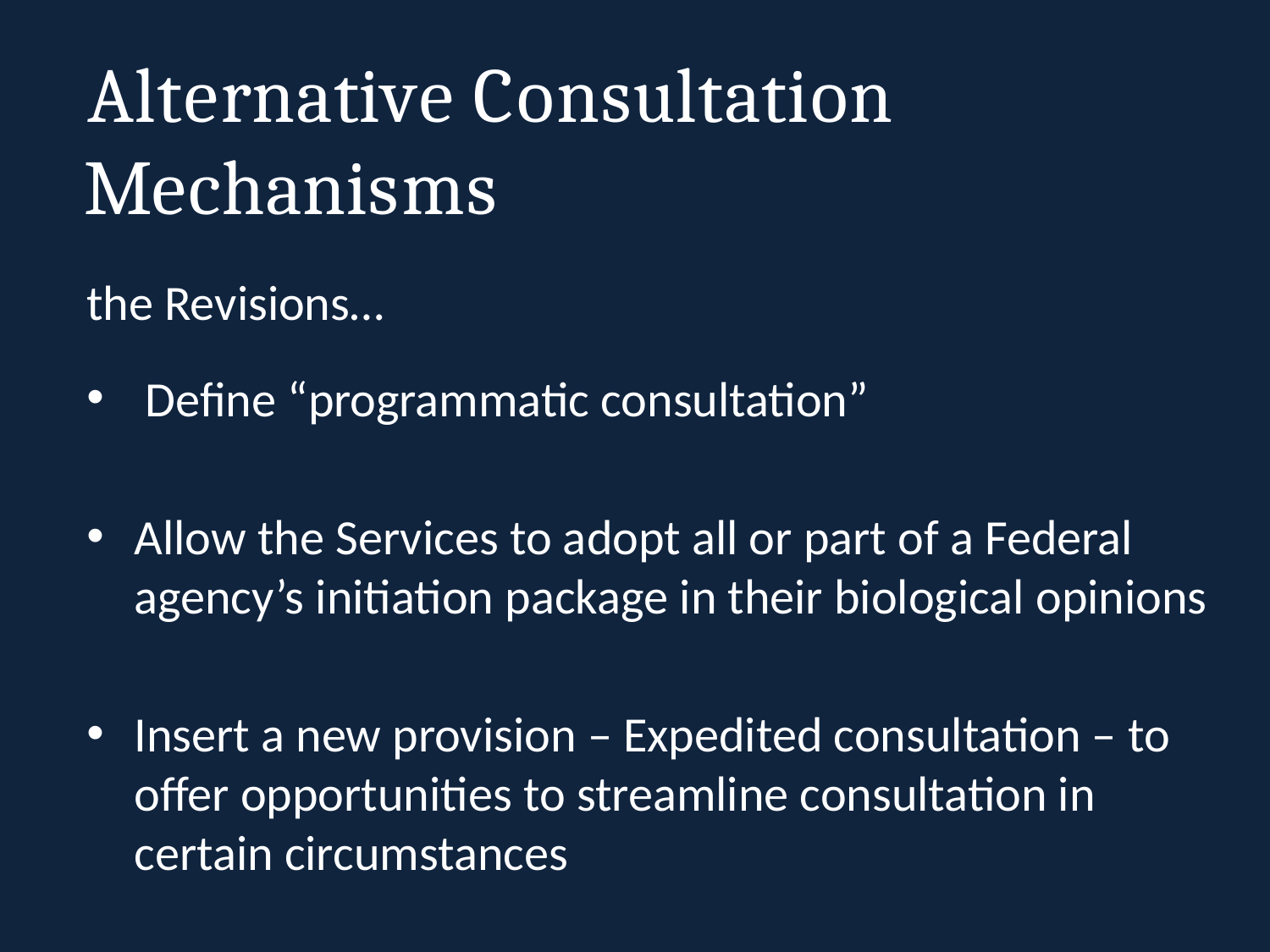

# Alternative Consultation Mechanisms
the Revisions…

 Define “programmatic consultation”

Allow the Services to adopt all or part of a Federal agency’s initiation package in their biological opinions

Insert a new provision – Expedited consultation – to offer opportunities to streamline consultation in certain circumstances